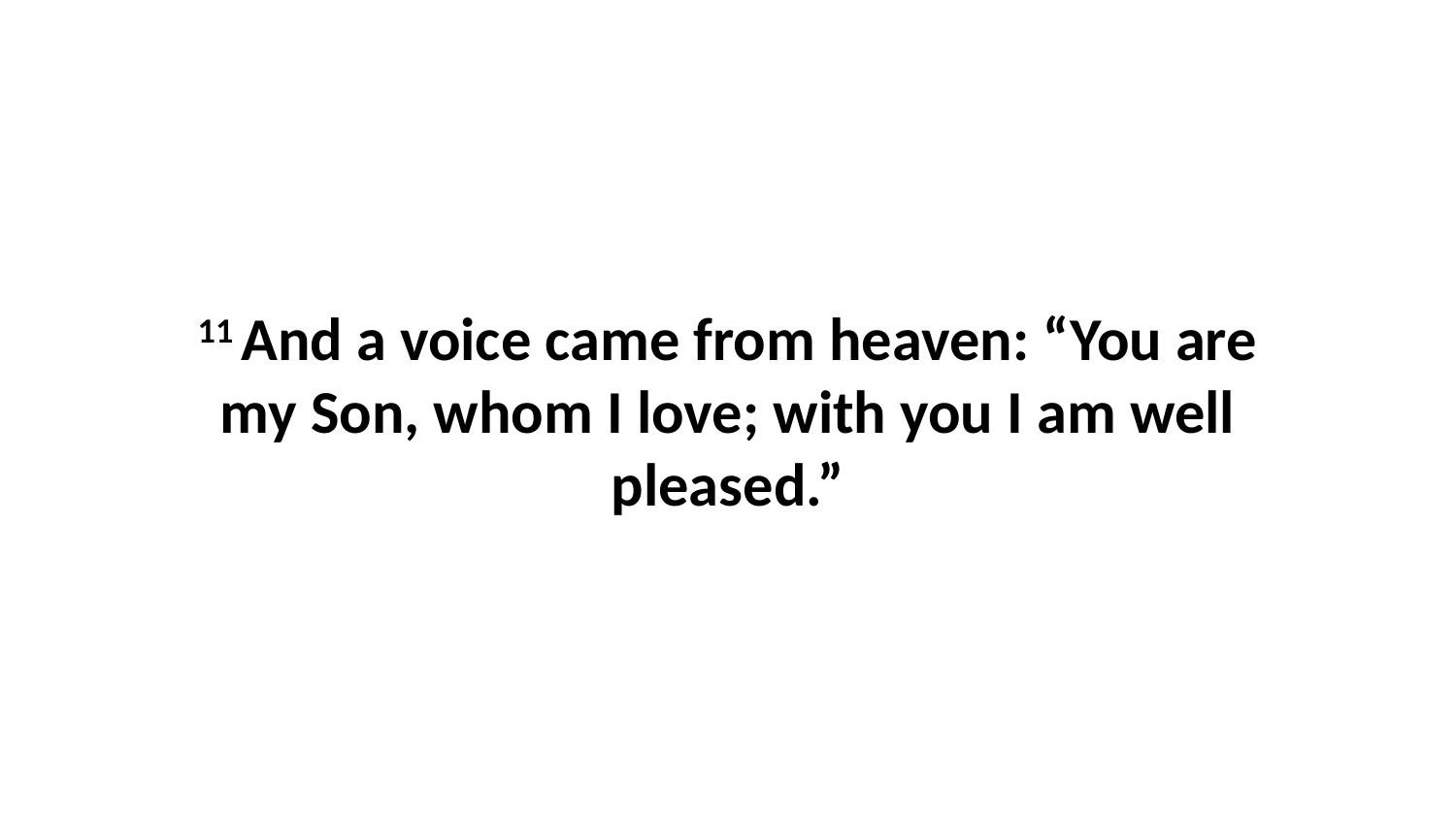

11 And a voice came from heaven: “You are my Son, whom I love; with you I am well pleased.”